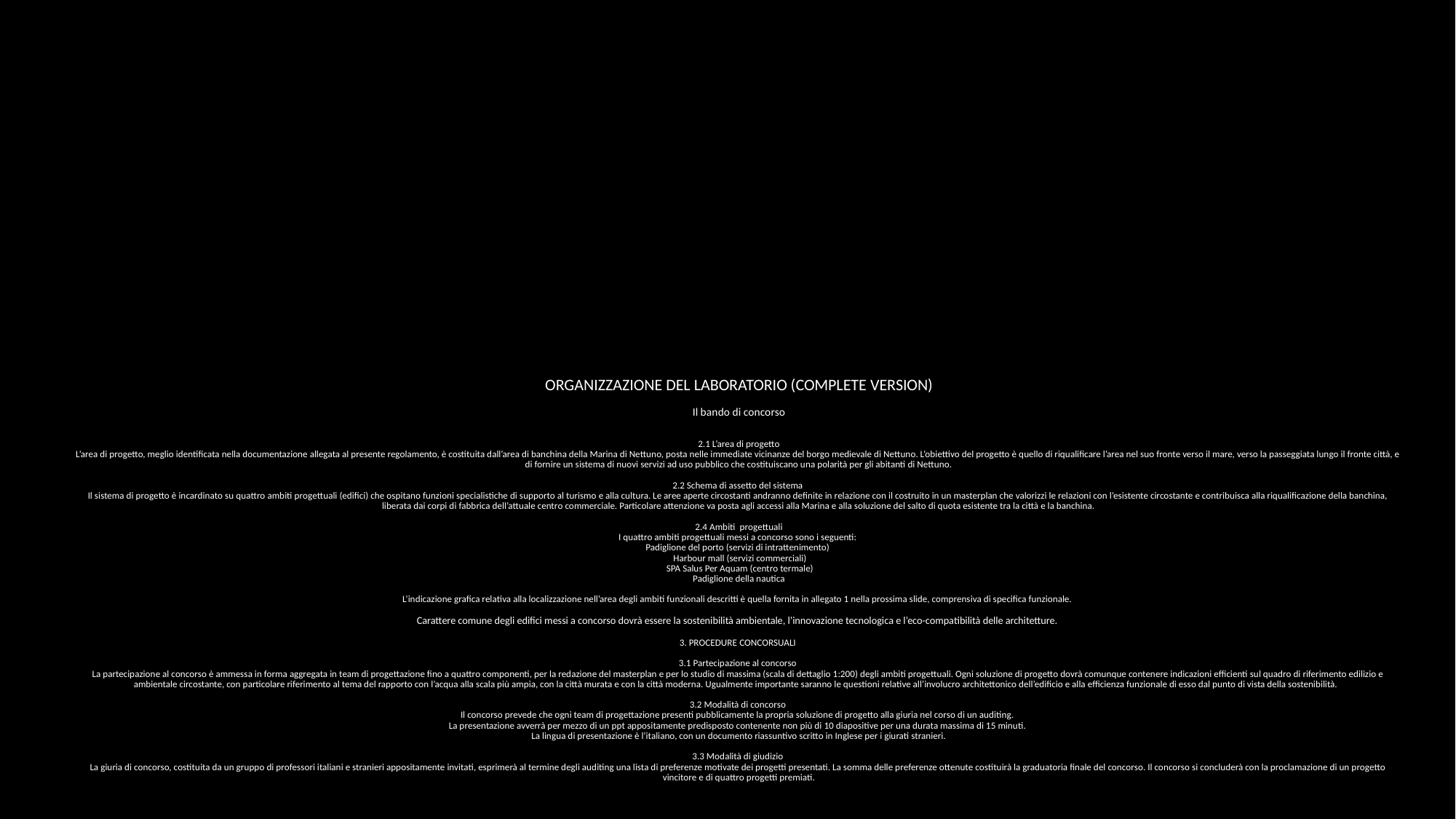

# ORGANIZZAZIONE DEL LABORATORIO (COMPLETE VERSION) Il bando di concorso 2. CARATTERISTICHE DELL’AREA 2.1 L’area di progetto L’area di progetto, meglio identificata nella documentazione allegata al presente regolamento, è costituita dall’area di banchina della Marina di Nettuno, posta nelle immediate vicinanze del borgo medievale di Nettuno. L’obiettivo del progetto è quello di riqualificare l’area nel suo fronte verso il mare, verso la passeggiata lungo il fronte città, e di fornire un sistema di nuovi servizi ad uso pubblico che costituiscano una polarità per gli abitanti di Nettuno. 2.2 Schema di assetto del sistema Il sistema di progetto è incardinato su quattro ambiti progettuali (edifici) che ospitano funzioni specialistiche di supporto al turismo e alla cultura. Le aree aperte circostanti andranno definite in relazione con il costruito in un masterplan che valorizzi le relazioni con l’esistente circostante e contribuisca alla riqualificazione della banchina, liberata dai corpi di fabbrica dell’attuale centro commerciale. Particolare attenzione va posta agli accessi alla Marina e alla soluzione del salto di quota esistente tra la città e la banchina. 2.4 Ambiti  progettuali I quattro ambiti progettuali messi a concorso sono i seguenti: Padiglione del porto (servizi di intrattenimento) Harbour mall (servizi commerciali) SPA Salus Per Aquam (centro termale) Padiglione della nautica L’indicazione grafica relativa alla localizzazione nell’area degli ambiti funzionali descritti è quella fornita in allegato 1 nella prossima slide, comprensiva di specifica funzionale. Carattere comune degli edifici messi a concorso dovrà essere la sostenibilità ambientale, l’innovazione tecnologica e l’eco-compatibilità delle architetture. 3. PROCEDURE CONCORSUALI 3.1 Partecipazione al concorso La partecipazione al concorso è ammessa in forma aggregata in team di progettazione fino a quattro componenti, per la redazione del masterplan e per lo studio di massima (scala di dettaglio 1:200) degli ambiti progettuali. Ogni soluzione di progetto dovrà comunque contenere indicazioni efficienti sul quadro di riferimento edilizio e ambientale circostante, con particolare riferimento al tema del rapporto con l’acqua alla scala più ampia, con la città murata e con la città moderna. Ugualmente importante saranno le questioni relative all’involucro architettonico dell’edificio e alla efficienza funzionale di esso dal punto di vista della sostenibilità. 3.2 Modalità di concorso Il concorso prevede che ogni team di progettazione presenti pubblicamente la propria soluzione di progetto alla giuria nel corso di un auditing. La presentazione avverrà per mezzo di un ppt appositamente predisposto contenente non più di 10 diapositive per una durata massima di 15 minuti. La lingua di presentazione è l’italiano, con un documento riassuntivo scritto in Inglese per i giurati stranieri. 3.3 Modalità di giudizio La giuria di concorso, costituita da un gruppo di professori italiani e stranieri appositamente invitati, esprimerà al termine degli auditing una lista di preferenze motivate dei progetti presentati. La somma delle preferenze ottenute costituirà la graduatoria finale del concorso. Il concorso si concluderà con la proclamazione di un progetto vincitore e di quattro progetti premiati.